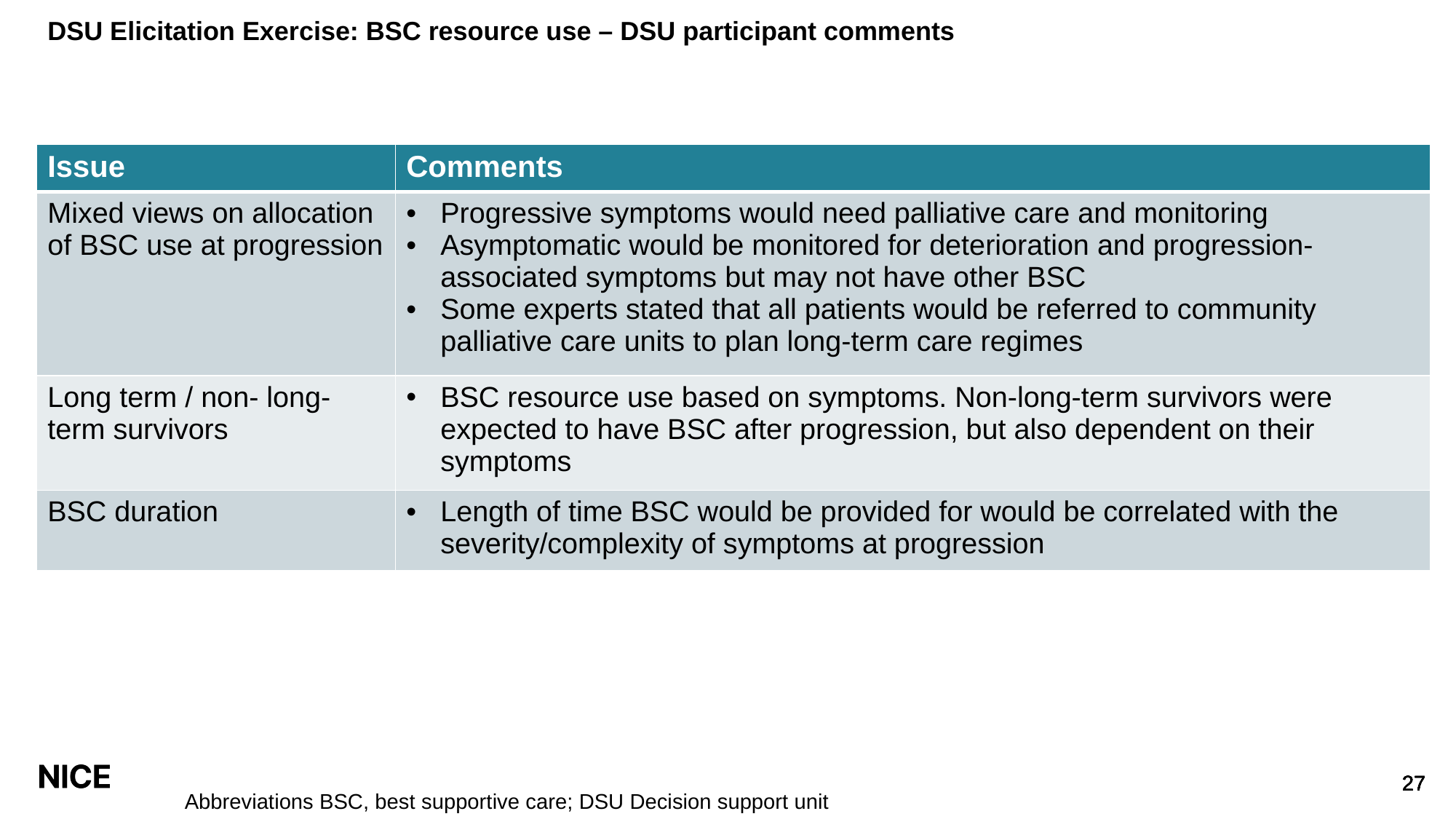

# DSU Elicitation Exercise: BSC resource use – DSU participant comments
| Issue | Comments |
| --- | --- |
| Mixed views on allocation of BSC use at progression | Progressive symptoms would need palliative care and monitoring Asymptomatic would be monitored for deterioration and progression-associated symptoms but may not have other BSC Some experts stated that all patients would be referred to community palliative care units to plan long-term care regimes |
| Long term / non- long- term survivors | BSC resource use based on symptoms. Non-long-term survivors were expected to have BSC after progression, but also dependent on their symptoms |
| BSC duration | Length of time BSC would be provided for would be correlated with the severity/complexity of symptoms at progression |
Abbreviations BSC, best supportive care; DSU Decision support unit